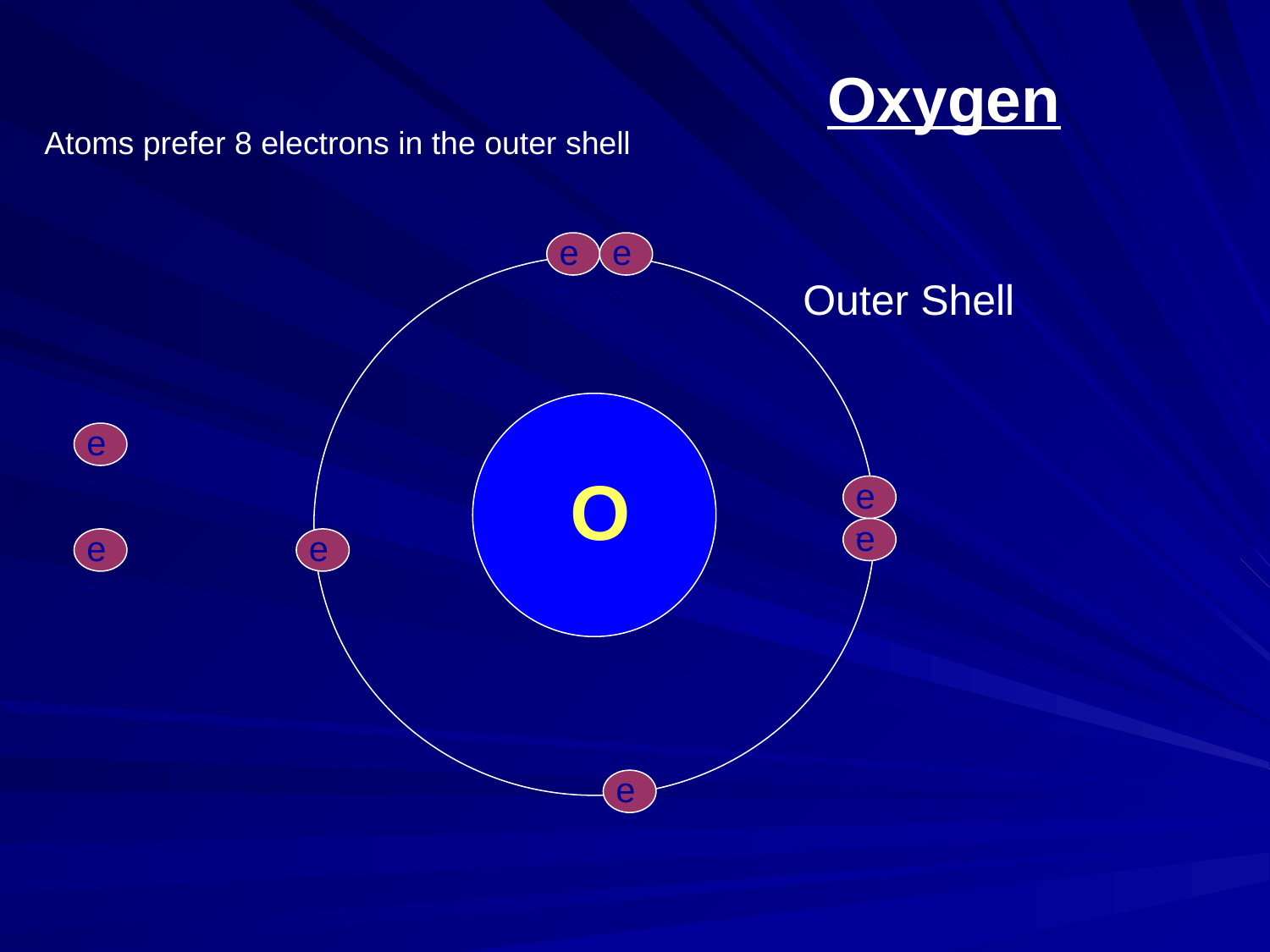

Oxygen
Atoms prefer 8 electrons in the outer shell

e-

e-

Outer Shell

e-

O
e-

e-

e-

e-

e-